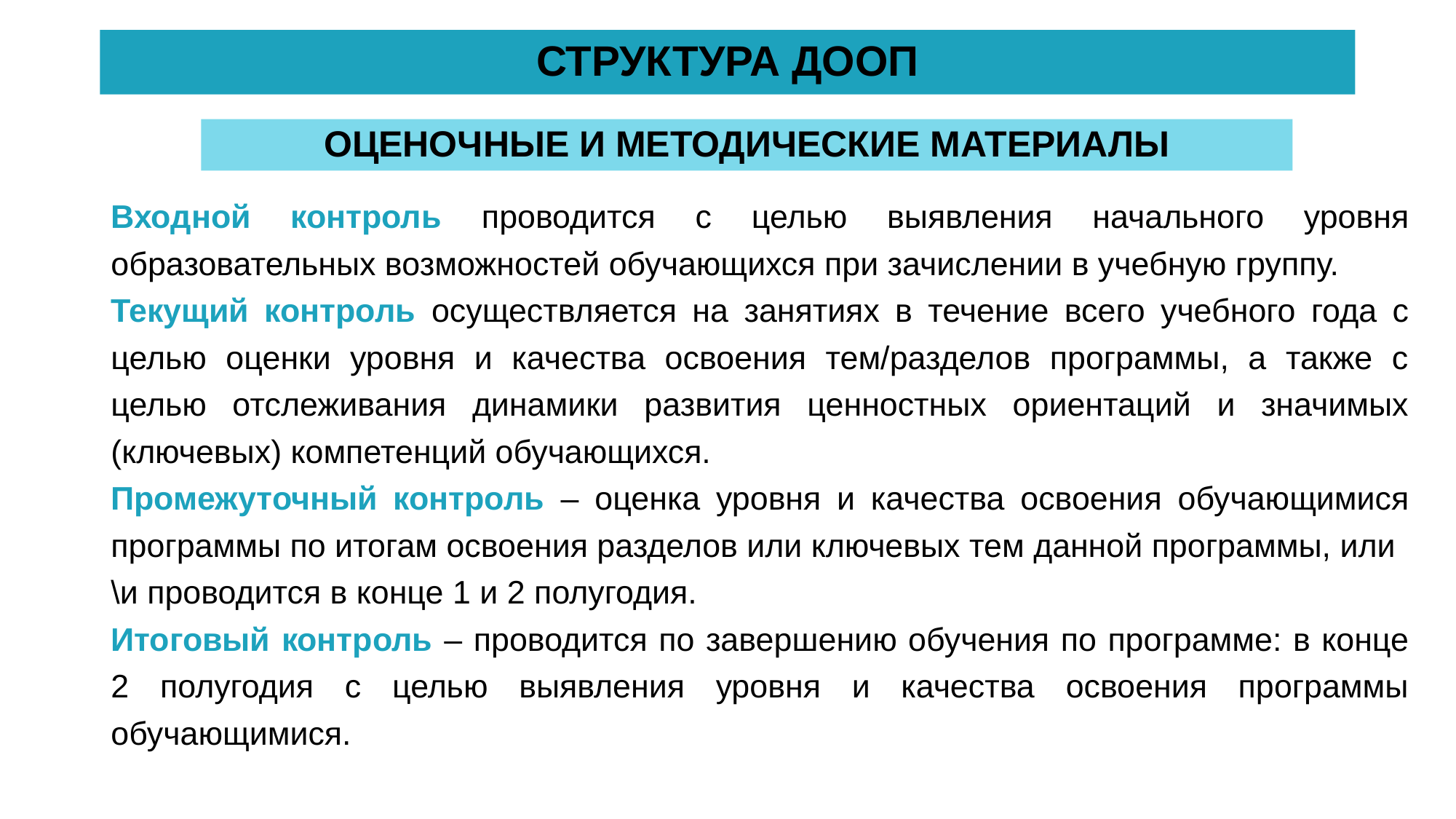

СТРУКТУРА ДООП
ОЦЕНОЧНЫЕ И МЕТОДИЧЕСКИЕ МАТЕРИАЛЫ
Входной контроль проводится с целью выявления начального уровня образовательных возможностей обучающихся при зачислении в учебную группу.
Текущий контроль осуществляется на занятиях в течение всего учебного года с целью оценки уровня и качества освоения тем/разделов программы, а также с целью отслеживания динамики развития ценностных ориентаций и значимых (ключевых) компетенций обучающихся.
Промежуточный контроль – оценка уровня и качества освоения обучающимися программы по итогам освоения разделов или ключевых тем данной программы, или
\и проводится в конце 1 и 2 полугодия.
Итоговый контроль – проводится по завершению обучения по программе: в конце 2 полугодия с целью выявления уровня и качества освоения программы обучающимися.